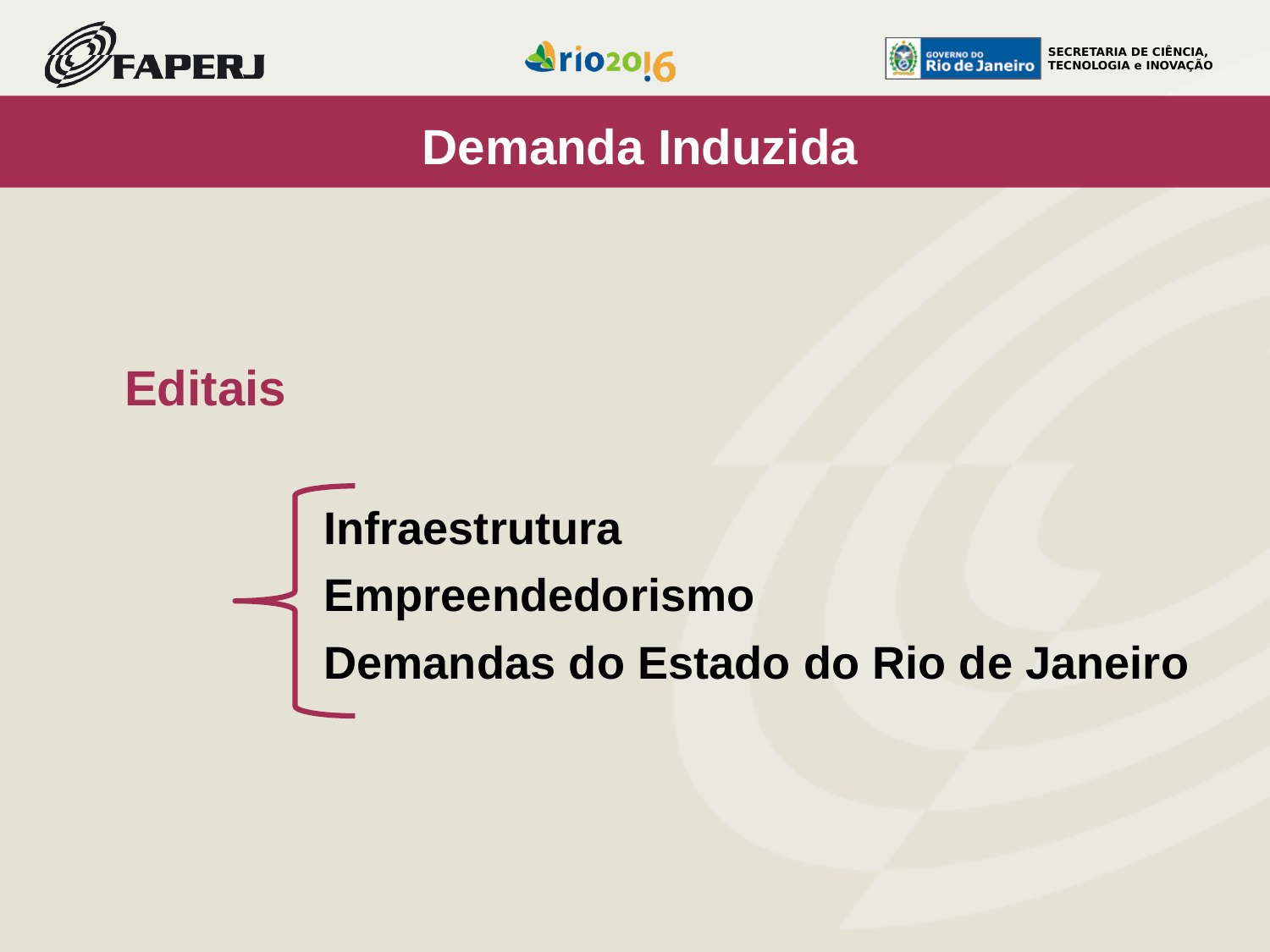

Demanda Induzida
Editais

Infraestrutura
Empreendedorismo
Demandas do Estado do Rio de Janeiro